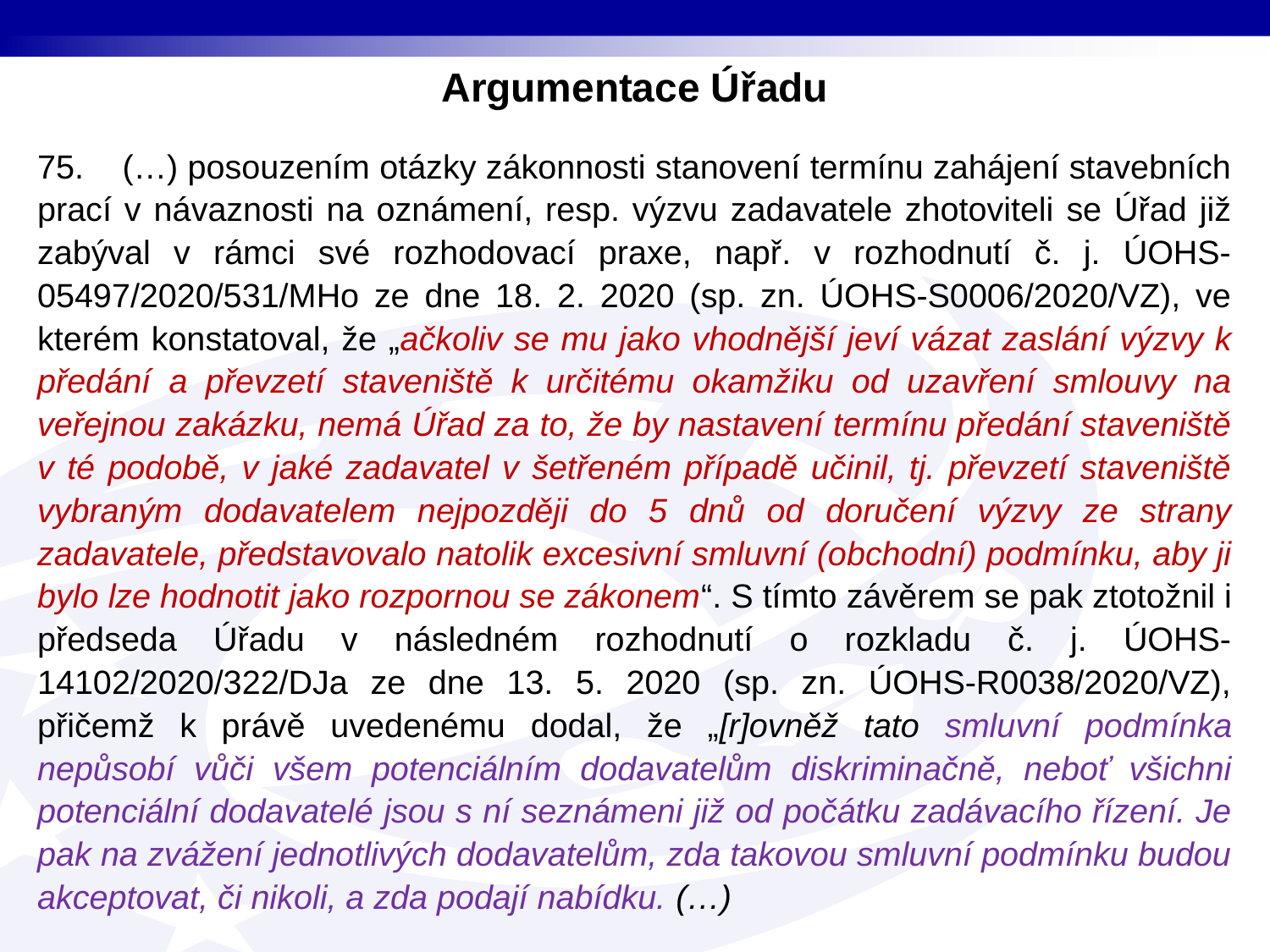

Argumentace Úřadu
75.    (…) posouzením otázky zákonnosti stanovení termínu zahájení stavebních prací v návaznosti na oznámení, resp. výzvu zadavatele zhotoviteli se Úřad již zabýval v rámci své rozhodovací praxe, např. v rozhodnutí č. j. ÚOHS-05497/2020/531/MHo ze dne 18. 2. 2020 (sp. zn. ÚOHS-S0006/2020/VZ), ve kterém konstatoval, že „ačkoliv se mu jako vhodnější jeví vázat zaslání výzvy k předání a převzetí staveniště k určitému okamžiku od uzavření smlouvy na veřejnou zakázku, nemá Úřad za to, že by nastavení termínu předání staveniště v té podobě, v jaké zadavatel v šetřeném případě učinil, tj. převzetí staveniště vybraným dodavatelem nejpozději do 5 dnů od doručení výzvy ze strany zadavatele, představovalo natolik excesivní smluvní (obchodní) podmínku, aby ji bylo lze hodnotit jako rozpornou se zákonem“. S tímto závěrem se pak ztotožnil i předseda Úřadu v následném rozhodnutí o rozkladu č. j. ÚOHS-14102/2020/322/DJa ze dne 13. 5. 2020 (sp. zn. ÚOHS-R0038/2020/VZ), přičemž k právě uvedenému dodal, že „[r]ovněž tato smluvní podmínka nepůsobí vůči všem potenciálním dodavatelům diskriminačně, neboť všichni potenciální dodavatelé jsou s ní seznámeni již od počátku zadávacího řízení. Je pak na zvážení jednotlivých dodavatelům, zda takovou smluvní podmínku budou akceptovat, či nikoli, a zda podají nabídku. (…)